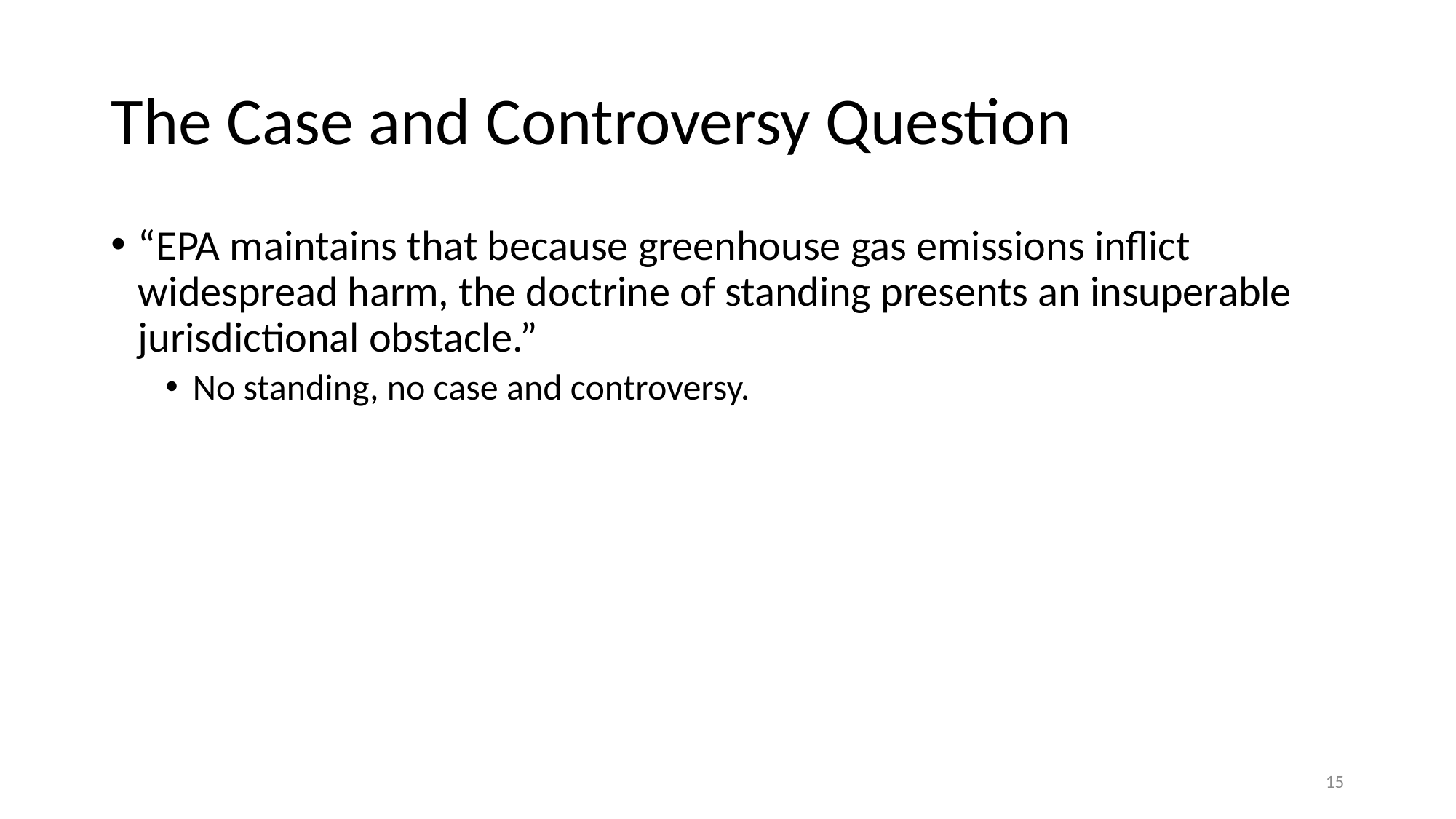

# The Case and Controversy Question
“EPA maintains that because greenhouse gas emissions inflict widespread harm, the doctrine of standing presents an insuperable jurisdictional obstacle.”
No standing, no case and controversy.
15